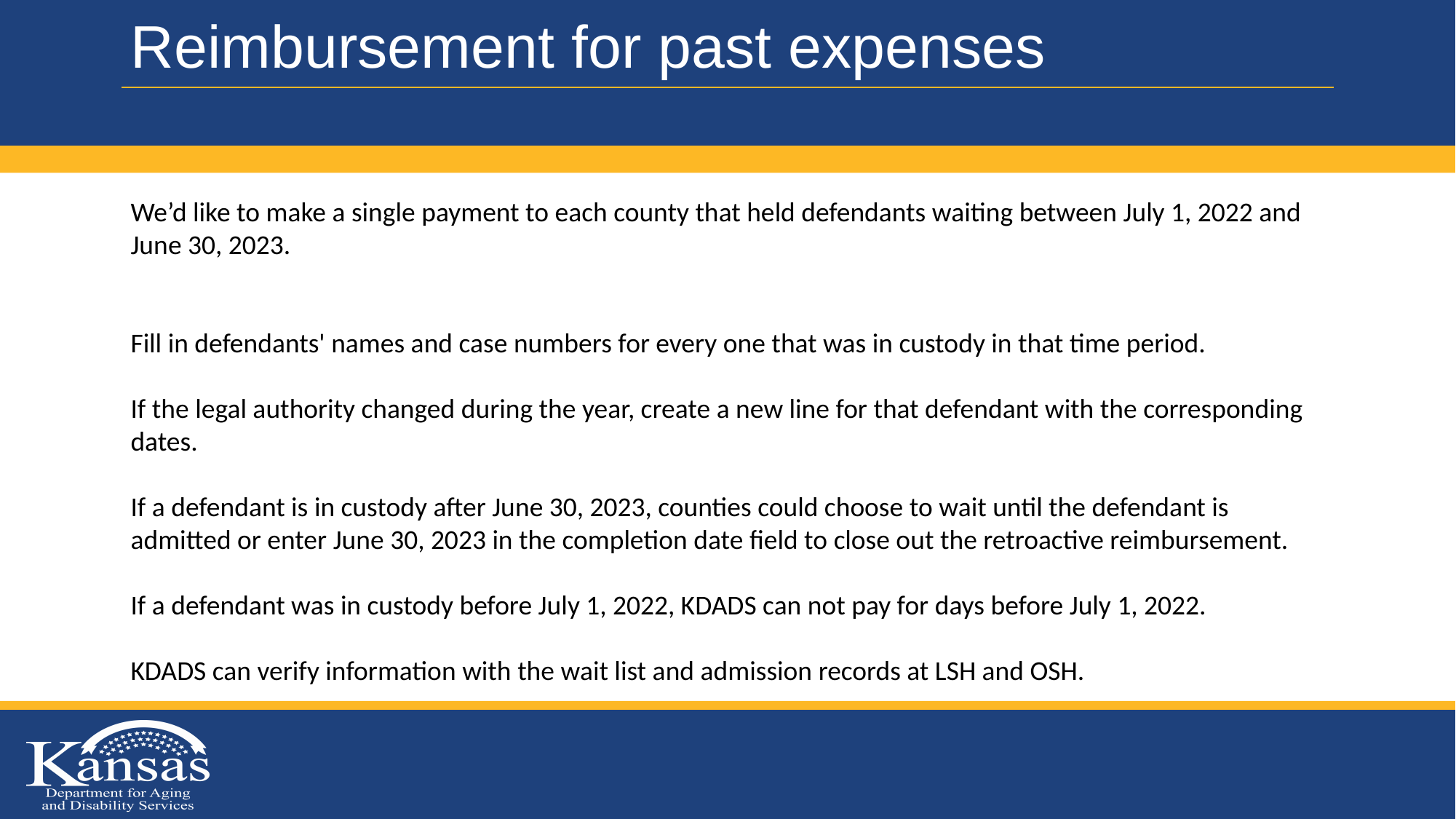

# Reimbursement for past expenses

We’d like to make a single payment to each county that held defendants waiting between July 1, 2022 and June 30, 2023.

Fill in defendants' names and case numbers for every one that was in custody in that time period.

If the legal authority changed during the year, create a new line for that defendant with the corresponding dates.

If a defendant is in custody after June 30, 2023, counties could choose to wait until the defendant is admitted or enter June 30, 2023 in the completion date field to close out the retroactive reimbursement.

If a defendant was in custody before July 1, 2022, KDADS can not pay for days before July 1, 2022.

KDADS can verify information with the wait list and admission records at LSH and OSH.